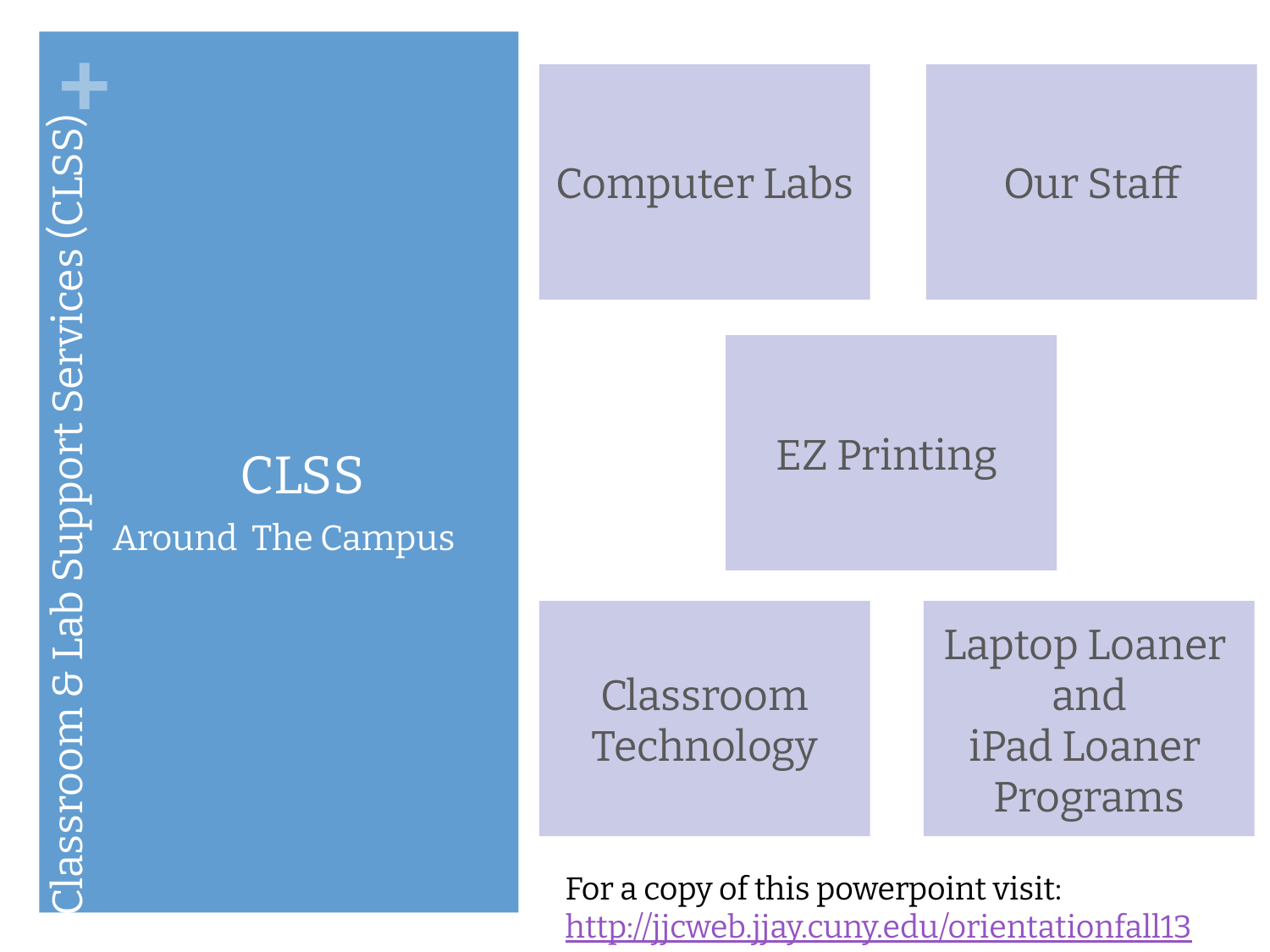

Computer Labs
Our Staff
EZ Printing
CLSS
Around  The Campus
Classroom & Lab Support Services (CLSS)
Classroom Technology
Laptop Loaner
and
iPad Loaner
Programs
For a copy of this powerpoint visit:
http://jjcweb.jjay.cuny.edu/orientationfall13